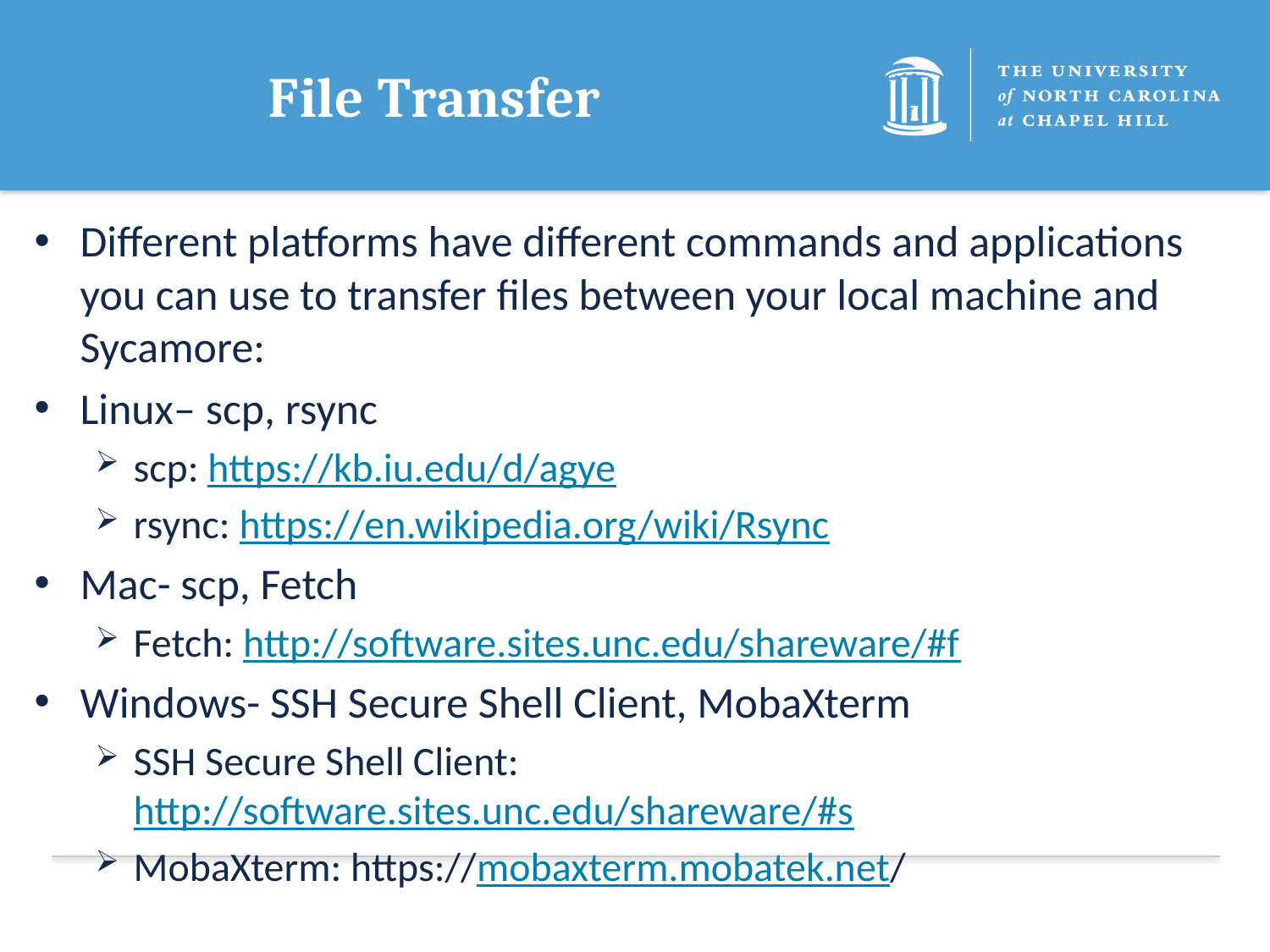

# File Transfer
Different platforms have different commands and applications you can use to transfer files between your local machine and Sycamore:
Linux– scp, rsync
scp: https://kb.iu.edu/d/agye
rsync: https://en.wikipedia.org/wiki/Rsync
Mac- scp, Fetch
Fetch: http://software.sites.unc.edu/shareware/#f
Windows- SSH Secure Shell Client, MobaXterm
SSH Secure Shell Client: http://software.sites.unc.edu/shareware/#s
MobaXterm: https://mobaxterm.mobatek.net/